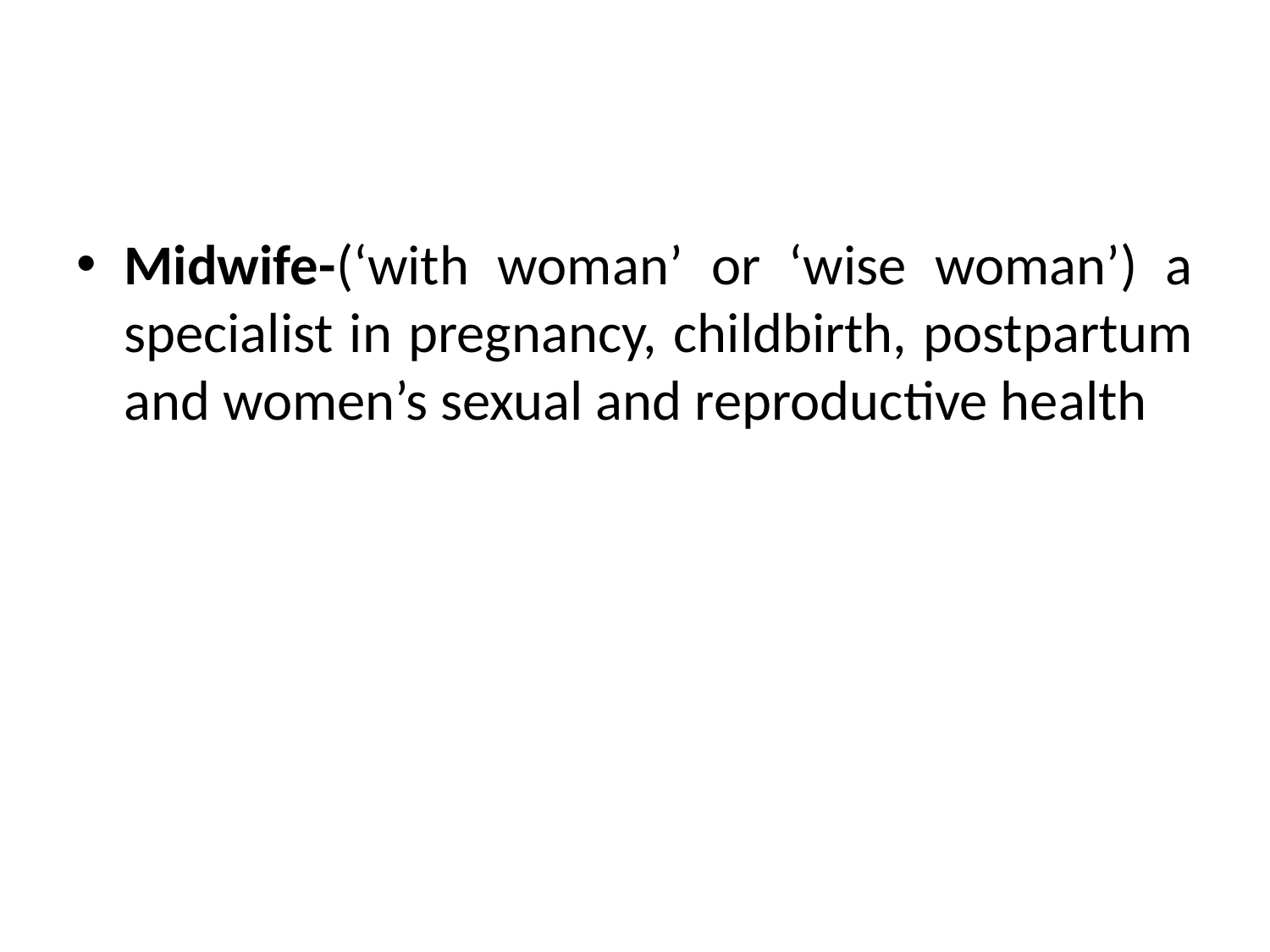

#
Midwife-(‘with woman’ or ‘wise woman’) a specialist in pregnancy, childbirth, postpartum and women’s sexual and reproductive health